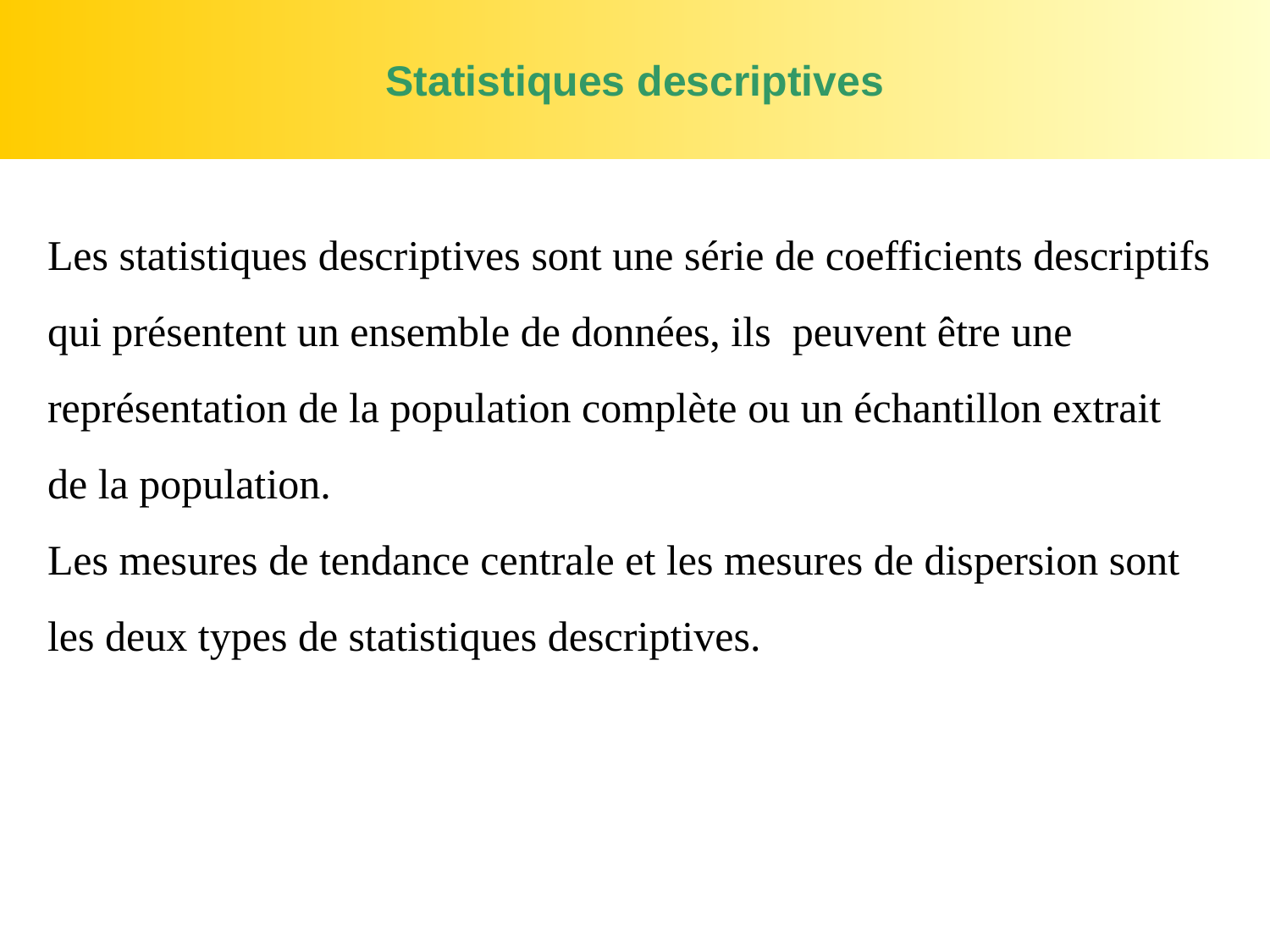

# Statistiques descriptives
Les statistiques descriptives sont une série de coefficients descriptifs qui présentent un ensemble de données, ils  peuvent être une représentation de la population complète ou un échantillon extrait  de la population.
Les mesures de tendance centrale et les mesures de dispersion sont les deux types de statistiques descriptives.